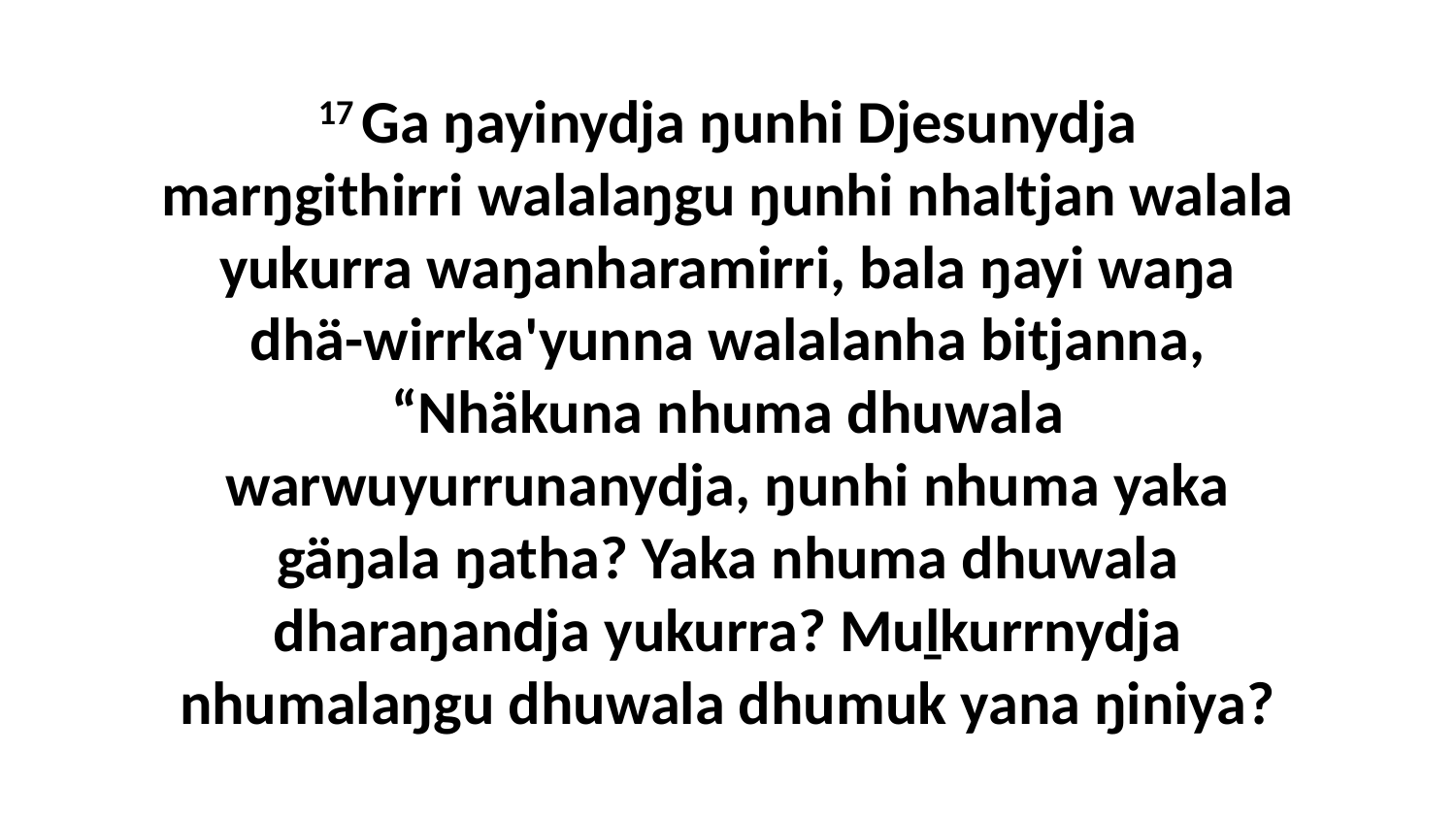

17 Ga ŋayinydja ŋunhi Djesunydja marŋgithirri walalaŋgu ŋunhi nhaltjan walala yukurra waŋanharamirri, bala ŋayi waŋa dhä-wirrka'yunna walalanha bitjanna, “Nhäkuna nhuma dhuwala warwuyurrunanydja, ŋunhi nhuma yaka gäŋala ŋatha? Yaka nhuma dhuwala dharaŋandja yukurra? Muḻkurrnydja nhumalaŋgu dhuwala dhumuk yana ŋiniya?